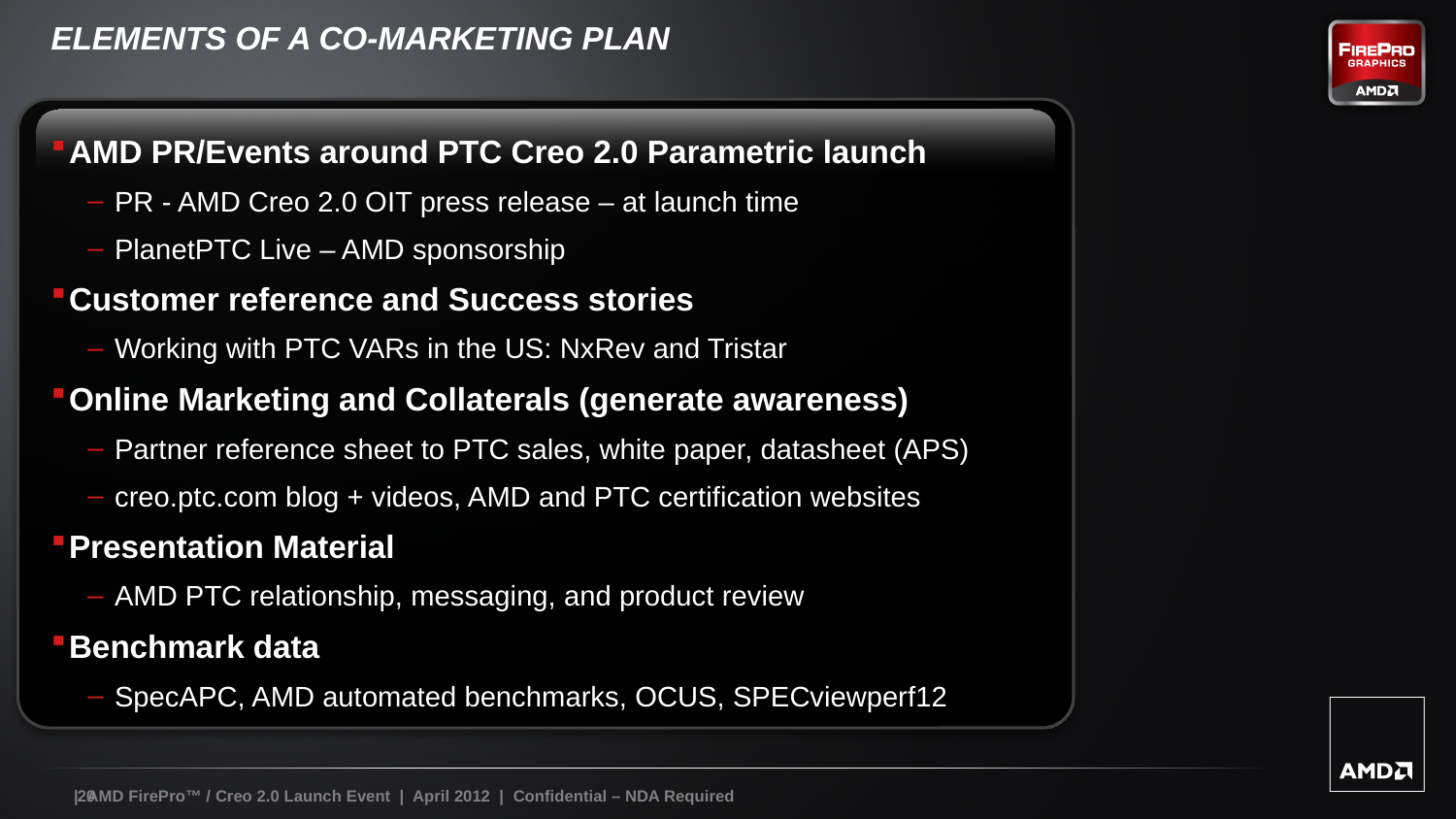

# Elements of a Co-marketing Plan

AMD PR/Events around PTC Creo 2.0 Parametric launch
PR - AMD Creo 2.0 OIT press release – at launch time
PlanetPTC Live – AMD sponsorship
Customer reference and Success stories
Working with PTC VARs in the US: NxRev and Tristar
Online Marketing and Collaterals (generate awareness)
Partner reference sheet to PTC sales, white paper, datasheet (APS)
creo.ptc.com blog + videos, AMD and PTC certification websites
Presentation Material
AMD PTC relationship, messaging, and product review
Benchmark data
SpecAPC, AMD automated benchmarks, OCUS, SPECviewperf12